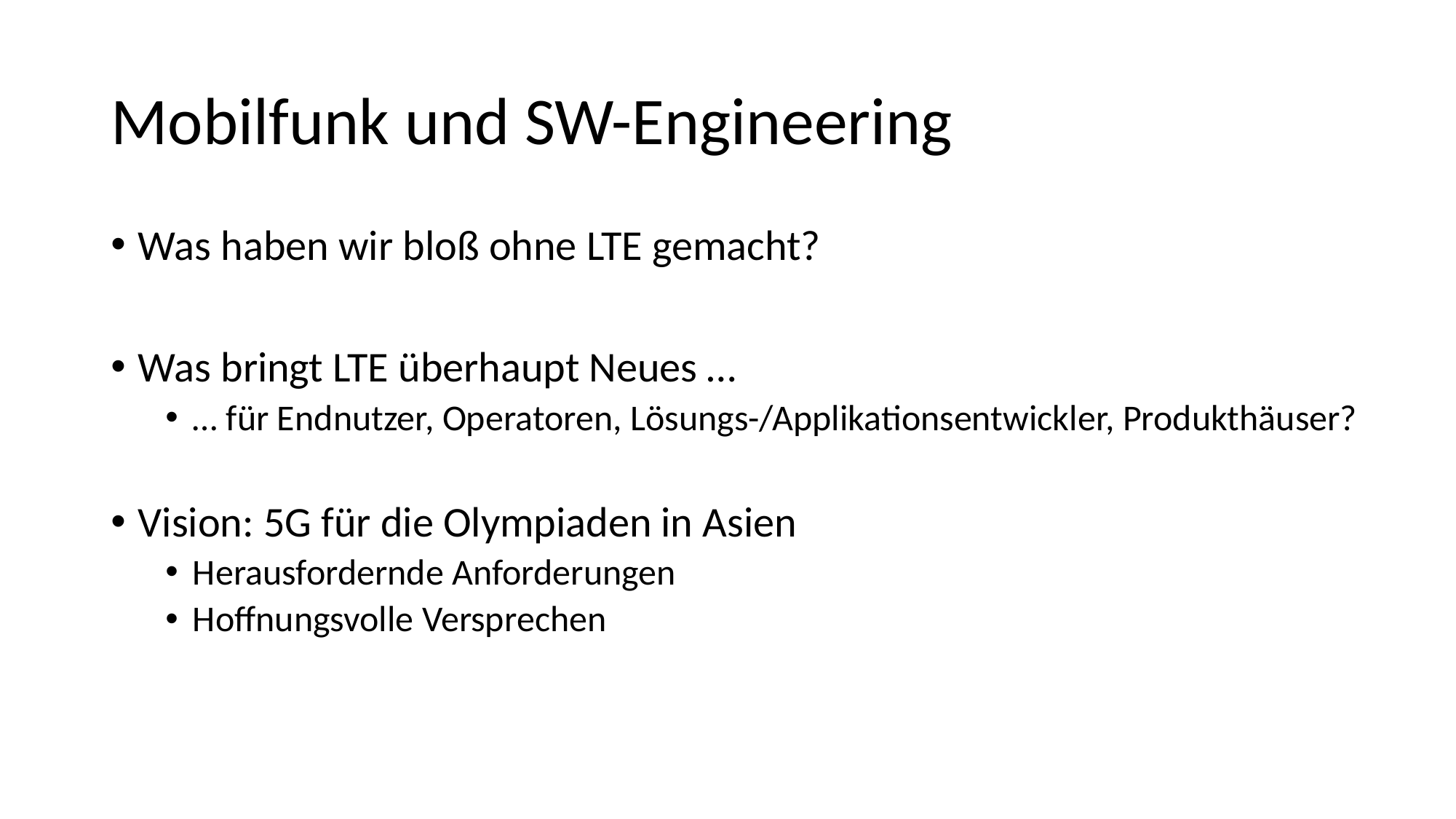

# Mobilfunk und SW-Engineering
Was haben wir bloß ohne LTE gemacht?

Was bringt LTE überhaupt Neues …
… für Endnutzer, Operatoren, Lösungs-/Applikationsentwickler, Produkthäuser?

Vision: 5G für die Olympiaden in Asien
Herausfordernde Anforderungen
Hoffnungsvolle Versprechen